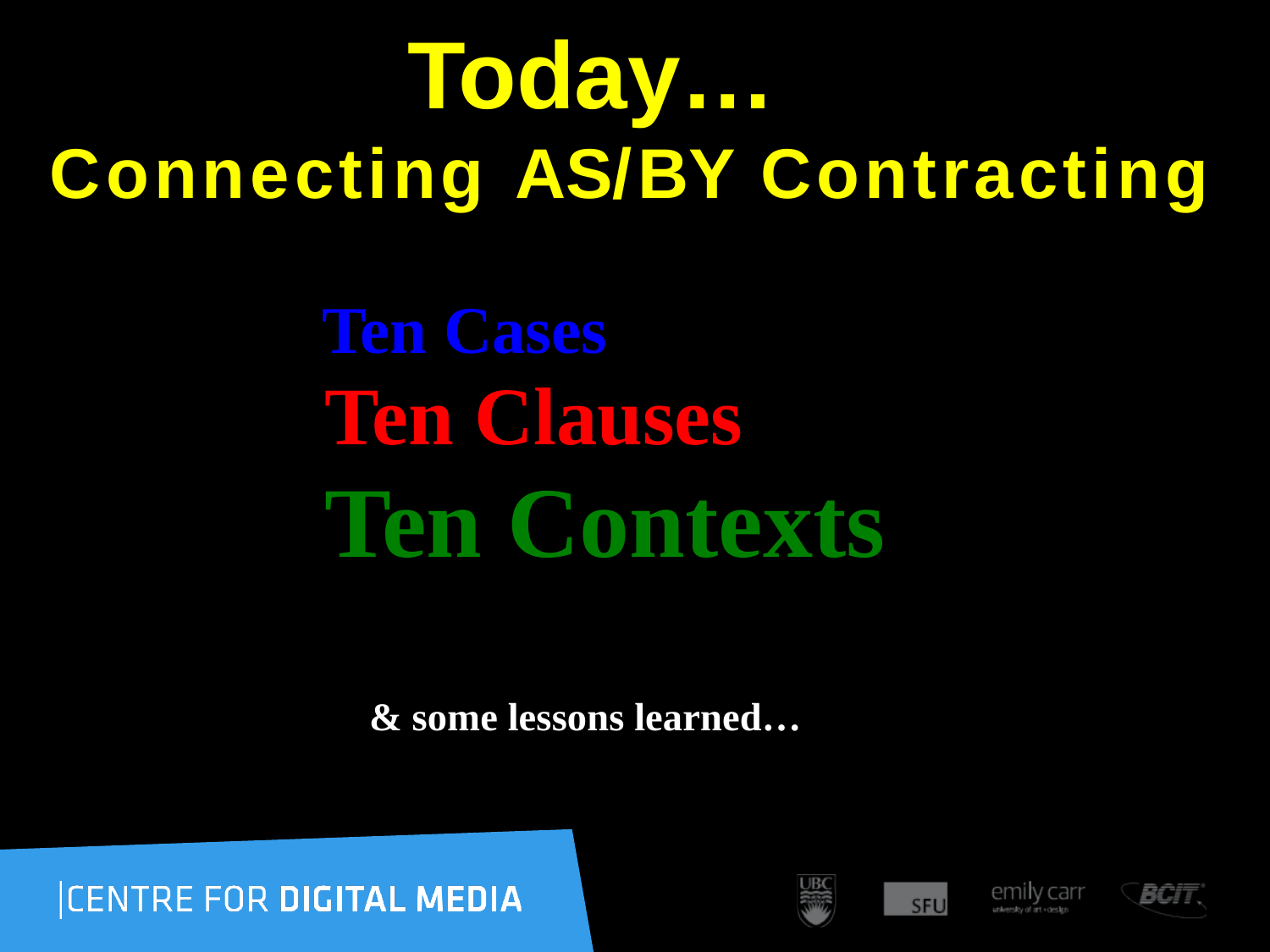

# Today… Connecting as/by Contracting

                Ten Cases
                  Ten Clauses
                  Ten Contexts

                                  & some lessons learned…